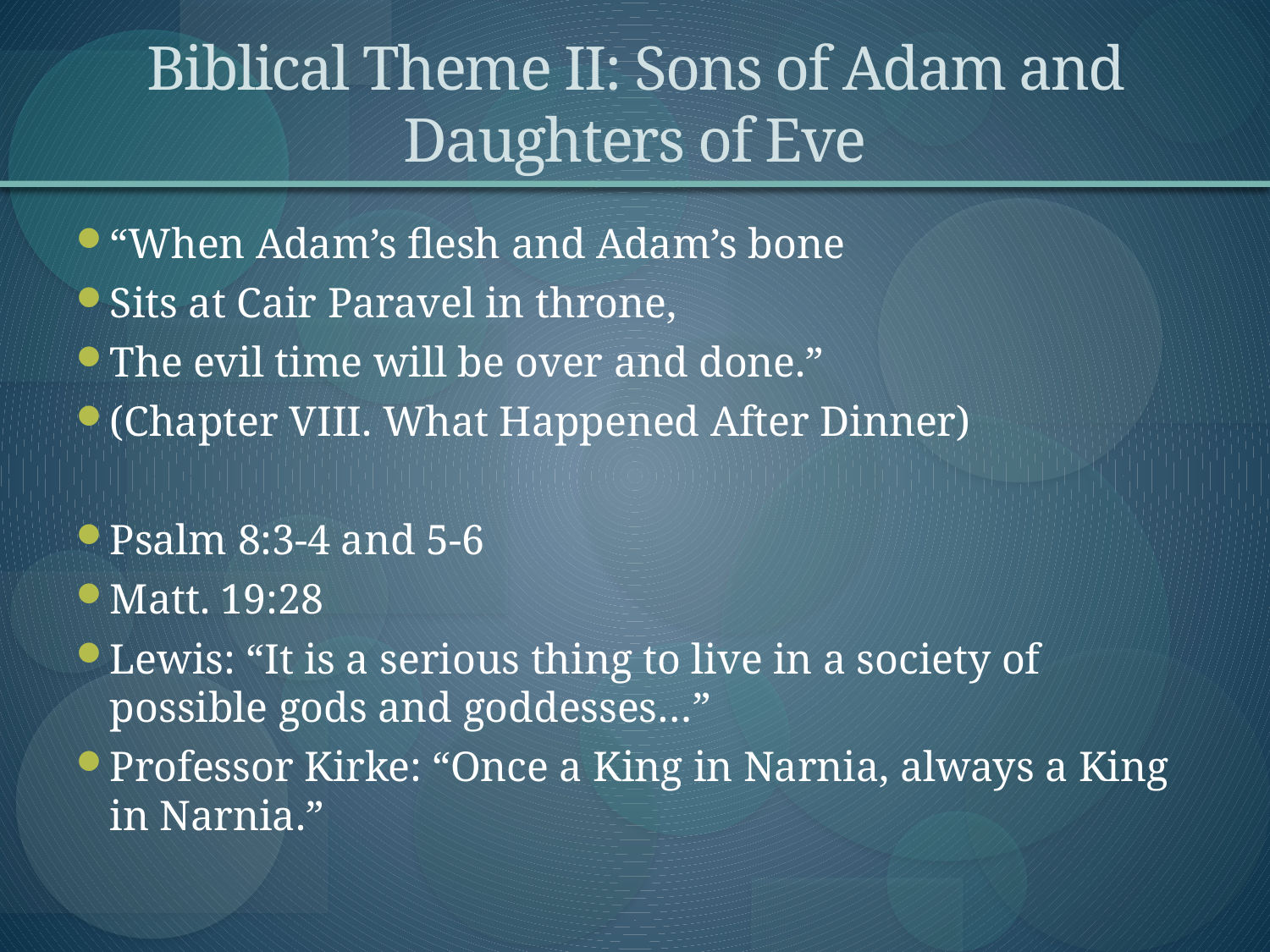

# Biblical Theme II: Sons of Adam and Daughters of Eve
“When Adam’s flesh and Adam’s bone
Sits at Cair Paravel in throne,
The evil time will be over and done.”
(Chapter VIII. What Happened After Dinner)

Psalm 8:3-4 and 5-6
Matt. 19:28
Lewis: “It is a serious thing to live in a society of possible gods and goddesses…”
Professor Kirke: “Once a King in Narnia, always a King in Narnia.”